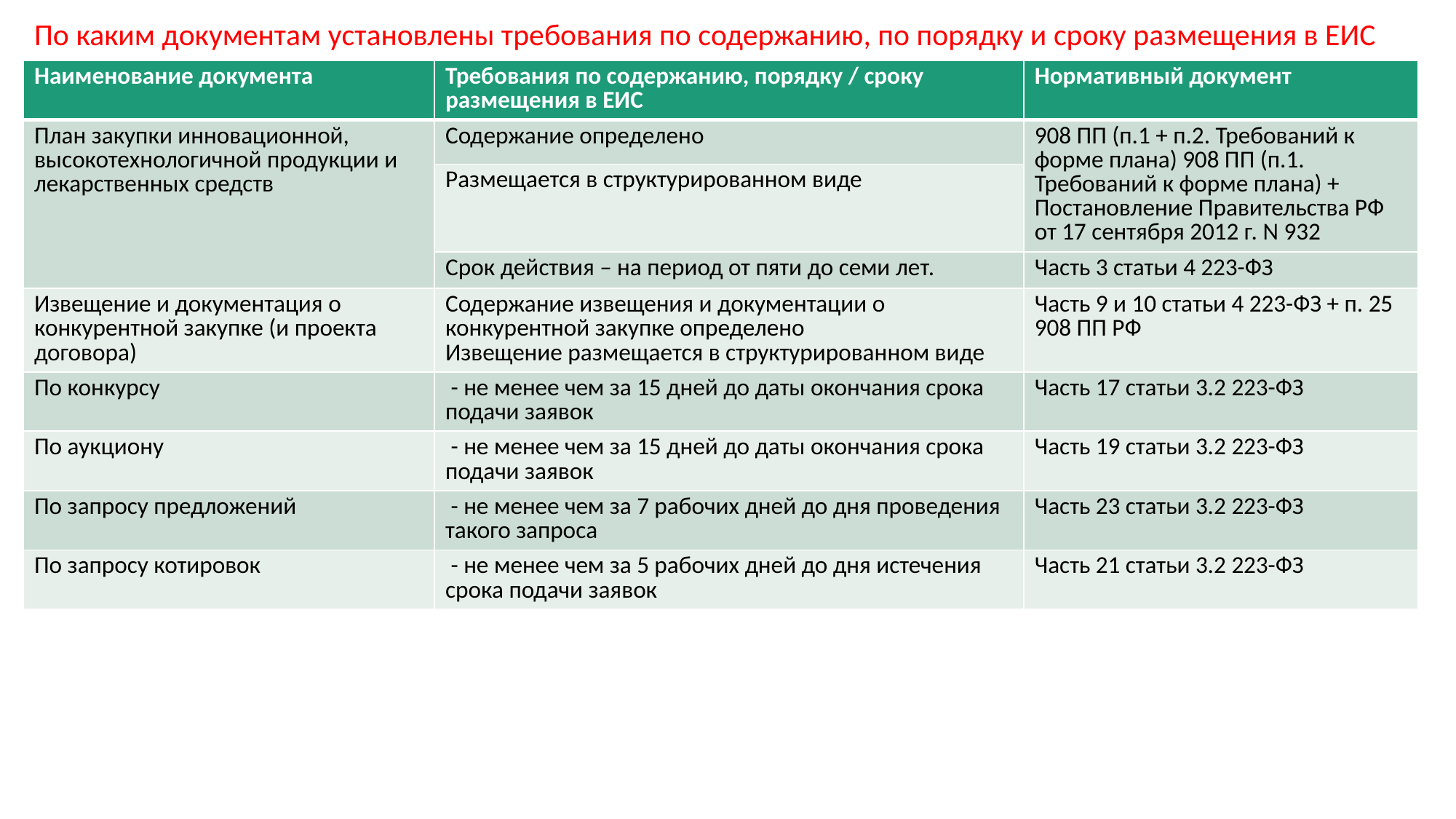

# По каким документам установлены требования по содержанию, по порядку и сроку размещения в ЕИС
| Наименование документа | Требования по содержанию, порядку / сроку размещения в ЕИС | Нормативный документ |
| --- | --- | --- |
| План закупки инновационной, высокотехнологичной продукции и лекарственных средств | Содержание определено | 908 ПП (п.1 + п.2. Требований к форме плана) 908 ПП (п.1. Требований к форме плана) + Постановление Правительства РФ от 17 сентября 2012 г. N 932 |
|  | Размещается в структурированном виде | 908 ПП (п.1. Требований к форме плана) |
|  | Срок действия – на период от пяти до семи лет. | Часть 3 статьи 4 223-ФЗ |
| Извещение и документация о конкурентной закупке (и проекта договора) | Содержание извещения и документации о конкурентной закупке определено Извещение размещается в структурированном виде | Часть 9 и 10 статьи 4 223-ФЗ + п. 25 908 ПП РФ |
| По конкурсу | - не менее чем за 15 дней до даты окончания срока подачи заявок | Часть 17 статьи 3.2 223-ФЗ |
| По аукциону | - не менее чем за 15 дней до даты окончания срока подачи заявок | Часть 19 статьи 3.2 223-ФЗ |
| По запросу предложений | - не менее чем за 7 рабочих дней до дня проведения такого запроса | Часть 23 статьи 3.2 223-ФЗ |
| По запросу котировок | - не менее чем за 5 рабочих дней до дня истечения срока подачи заявок | Часть 21 статьи 3.2 223-ФЗ |